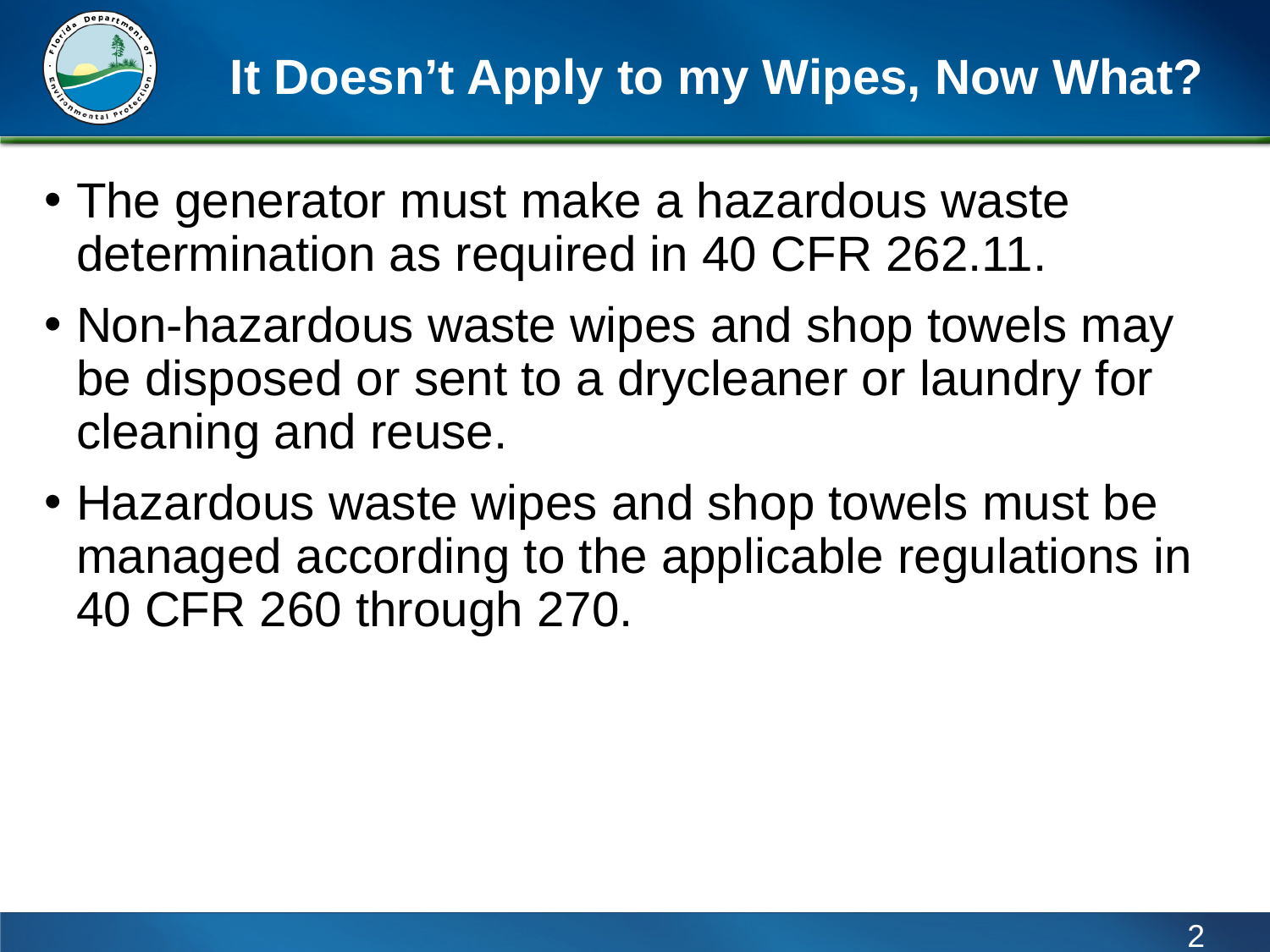

# It Doesn’t Apply to my Wipes, Now What?
The generator must make a hazardous waste determination as required in 40 CFR 262.11.
Non-hazardous waste wipes and shop towels may be disposed or sent to a drycleaner or laundry for cleaning and reuse.
Hazardous waste wipes and shop towels must be managed according to the applicable regulations in 40 CFR 260 through 270.
283